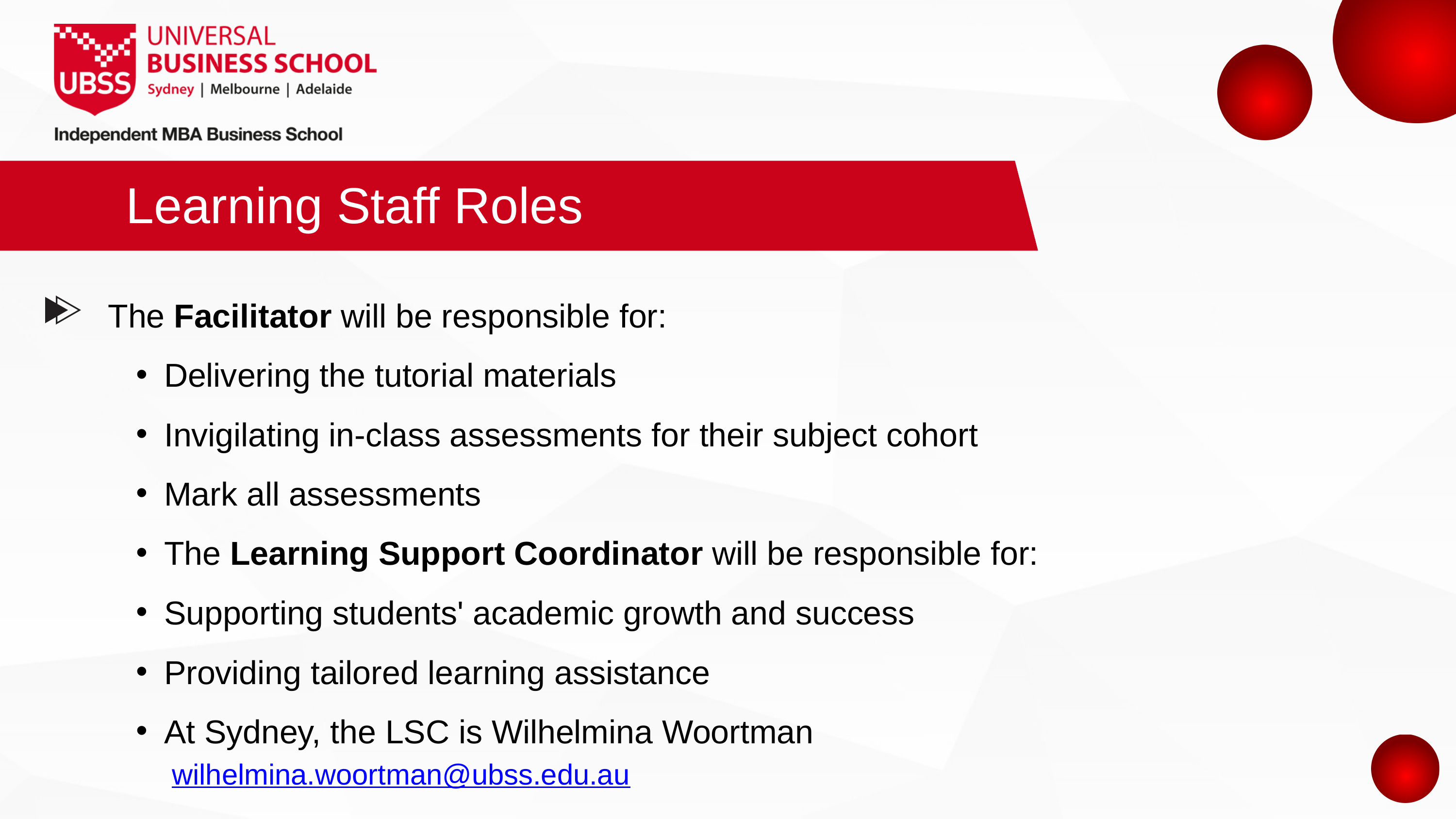

Learning Staff Roles

The Facilitator will be responsible for:
Delivering the tutorial materials
Invigilating in-class assessments for their subject cohort
Mark all assessments
The Learning Support Coordinator will be responsible for:
Supporting students' academic growth and success
Providing tailored learning assistance
At Sydney, the LSC is Wilhelmina Woortman
        wilhelmina.woortman@ubss.edu.au